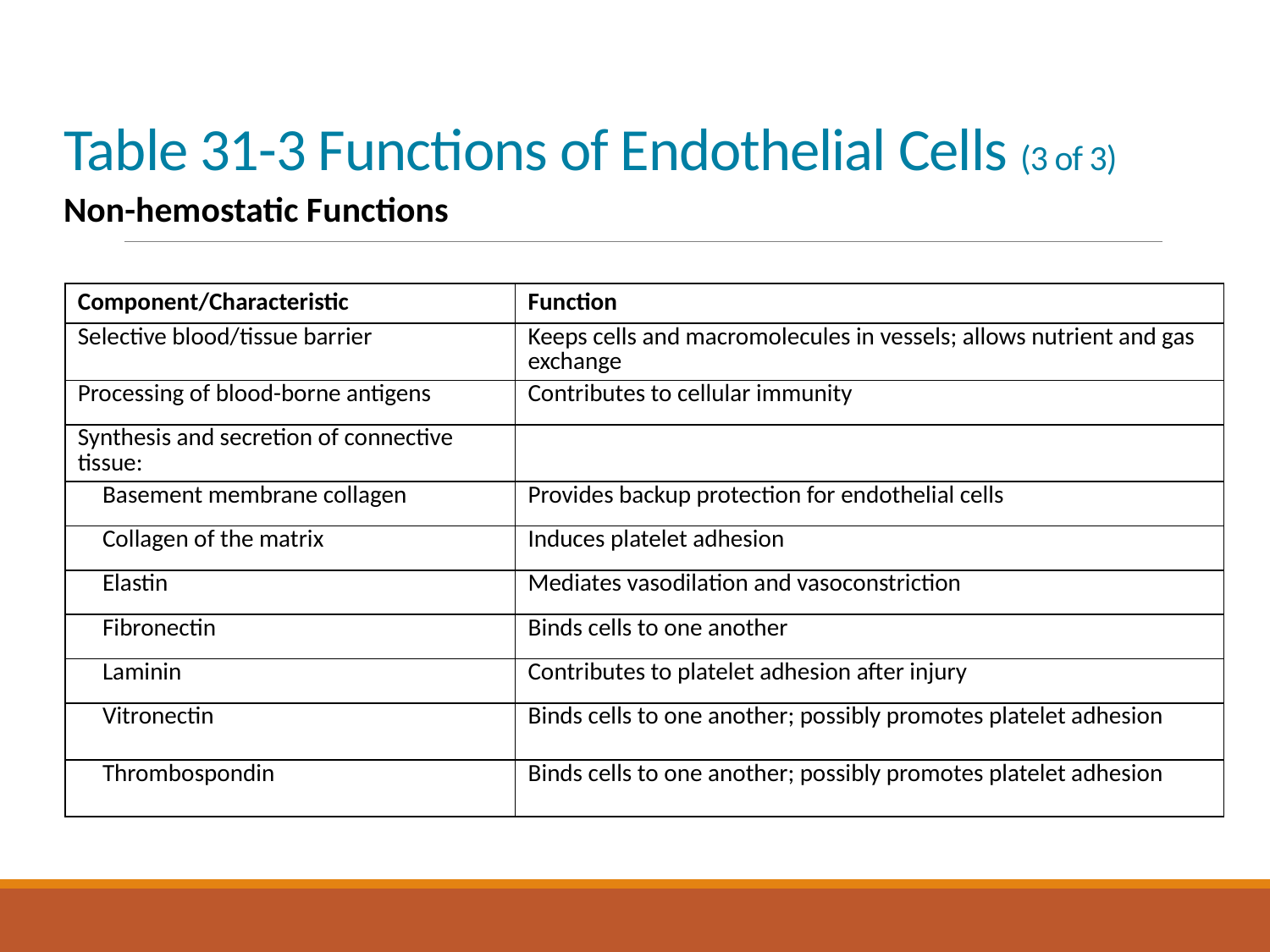

# Table 31-3 Functions of Endothelial Cells (3 of 3)
Non-hemostatic Functions
| Component/Characteristic | Function |
| --- | --- |
| Selective blood/tissue barrier | Keeps cells and macromolecules in vessels; allows nutrient and gas exchange |
| Processing of blood-borne antigens | Contributes to cellular immunity |
| Synthesis and secretion of connective tissue: | Blank |
| Basement membrane collagen | Provides backup protection for endothelial cells |
| Collagen of the matrix | Induces platelet adhesion |
| Elastin | Mediates vasodilation and vasoconstriction |
| Fibronectin | Binds cells to one another |
| Laminin | Contributes to platelet adhesion after injury |
| Vitronectin | Binds cells to one another; possibly promotes platelet adhesion |
| Thrombospondin | Binds cells to one another; possibly promotes platelet adhesion |